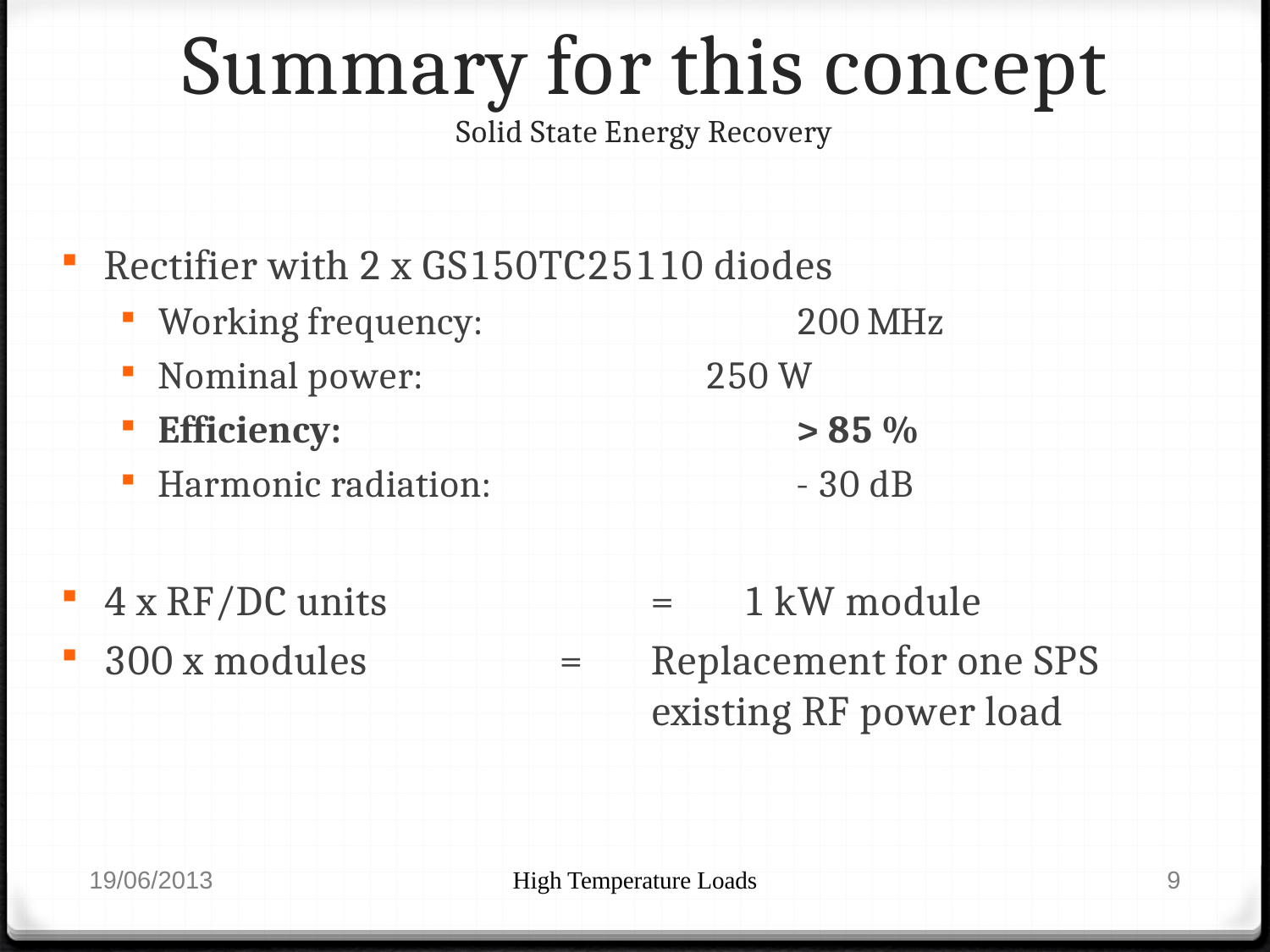

# Summary for this concept Solid State Energy Recovery
Rectifier with 2 x GS150TC25110 diodes
Working frequency:				200 MHz
Nominal power:				250 W
Efficiency:					> 85 %
Harmonic radiation:				- 30 dB

4 x RF/DC units			= 	1 kW module
300 x modules			= 	Replacement for one SPS 							existing RF power load
19/06/2013
High Temperature Loads
9